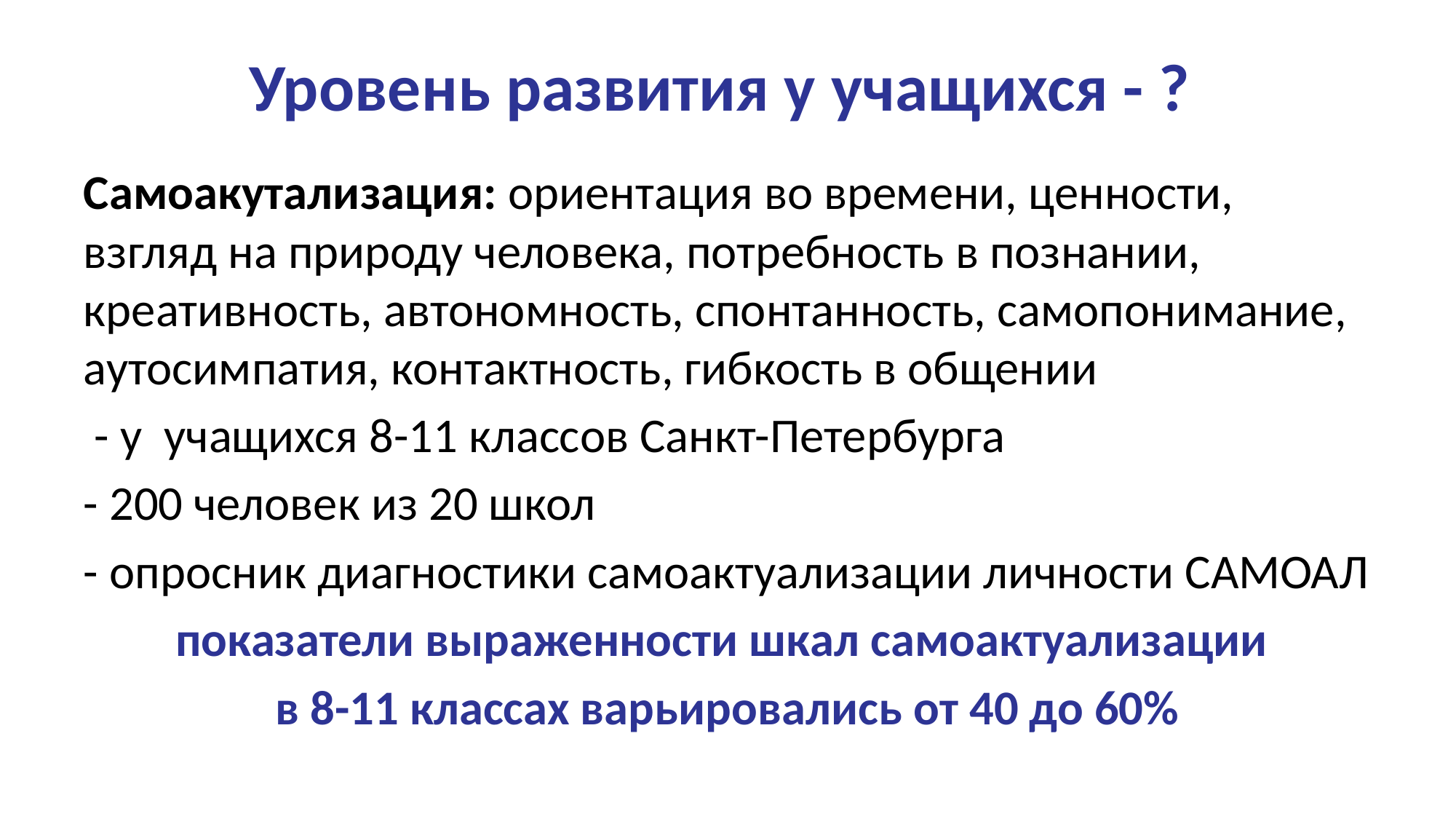

# Уровень развития у учащихся - ?
Самоакутализация: ориентация во времени, ценности, взгляд на природу человека, потребность в познании, креативность, автономность, спонтанность, самопонимание, аутосимпатия, контактность, гибкость в общении
 - у  учащихся 8-11 классов Санкт-Петербурга
- 200 человек из 20 школ
- опросник диагностики самоактуализации личности САМОАЛ
показатели выраженности шкал самоактуализации
в 8-11 классах варьировались от 40 до 60%